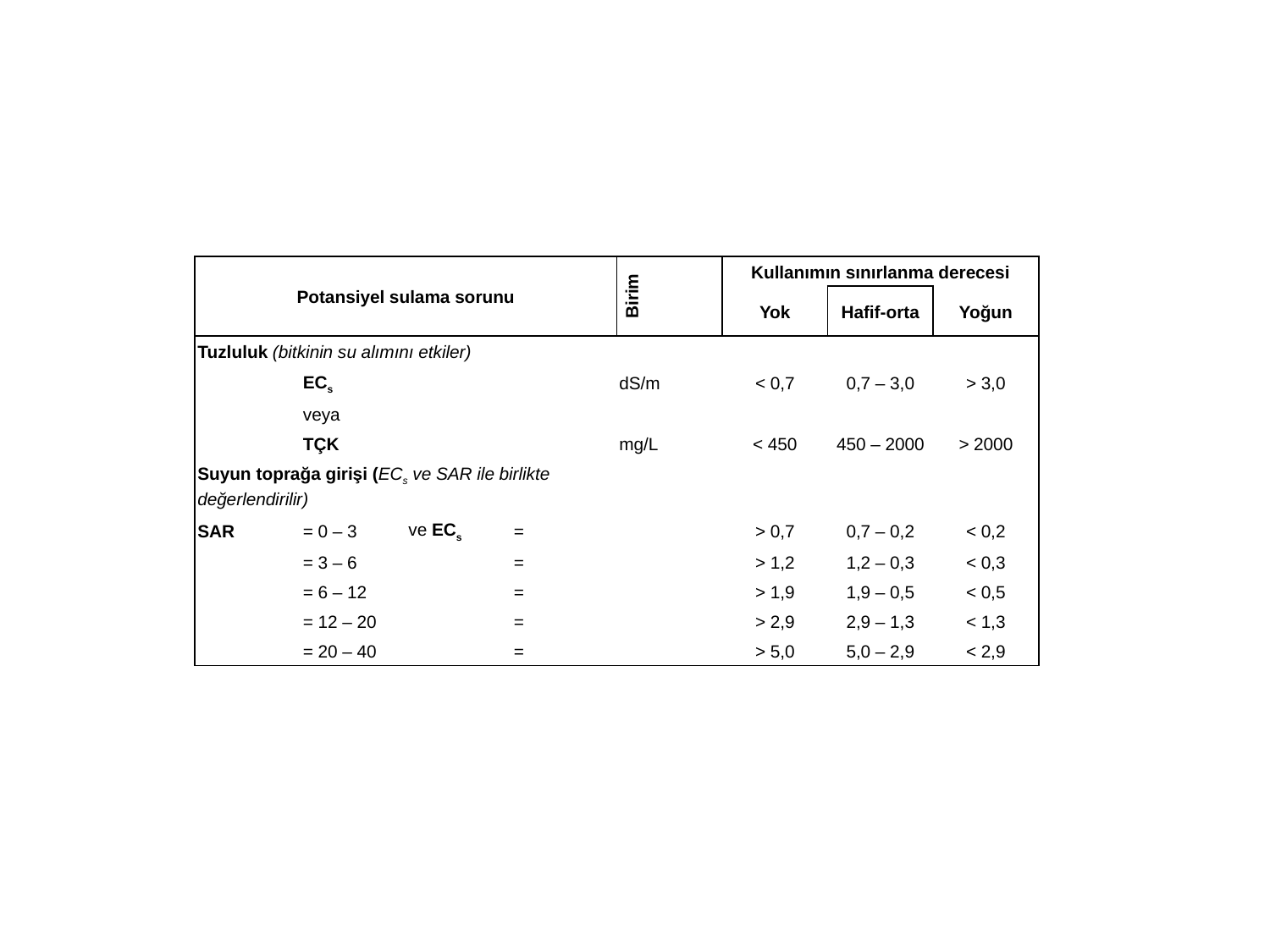

#
| Potansiyel sulama sorunu |  |  |  | Birim | Kullanımın sınırlanma derecesi |  |  |
| --- | --- | --- | --- | --- | --- | --- | --- |
|  |  |  |  |  | Yok | Hafif-orta | Yoğun |
| Tuzluluk (bitkinin su alımını etkiler) |  |  |  |  |  |  |  |
|  | ECs |  |  | dS/m | < 0,7 | 0,7 – 3,0 | > 3,0 |
|  | veya |  |  |  |  |  |  |
|  | TÇK |  |  | mg/L | < 450 | 450 – 2000 | > 2000 |
| Suyun toprağa girişi (ECs ve SAR ile birlikte değerlendirilir) |  |  |  |  |  |  |  |
| SAR | = 0 – 3 | ve ECs | = |  | > 0,7 | 0,7 – 0,2 | < 0,2 |
|  | = 3 – 6 |  | = |  | > 1,2 | 1,2 – 0,3 | < 0,3 |
|  | = 6 – 12 |  | = |  | > 1,9 | 1,9 – 0,5 | < 0,5 |
|  | = 12 – 20 |  | = |  | > 2,9 | 2,9 – 1,3 | < 1,3 |
|  | = 20 – 40 |  | = |  | > 5,0 | 5,0 – 2,9 | < 2,9 |